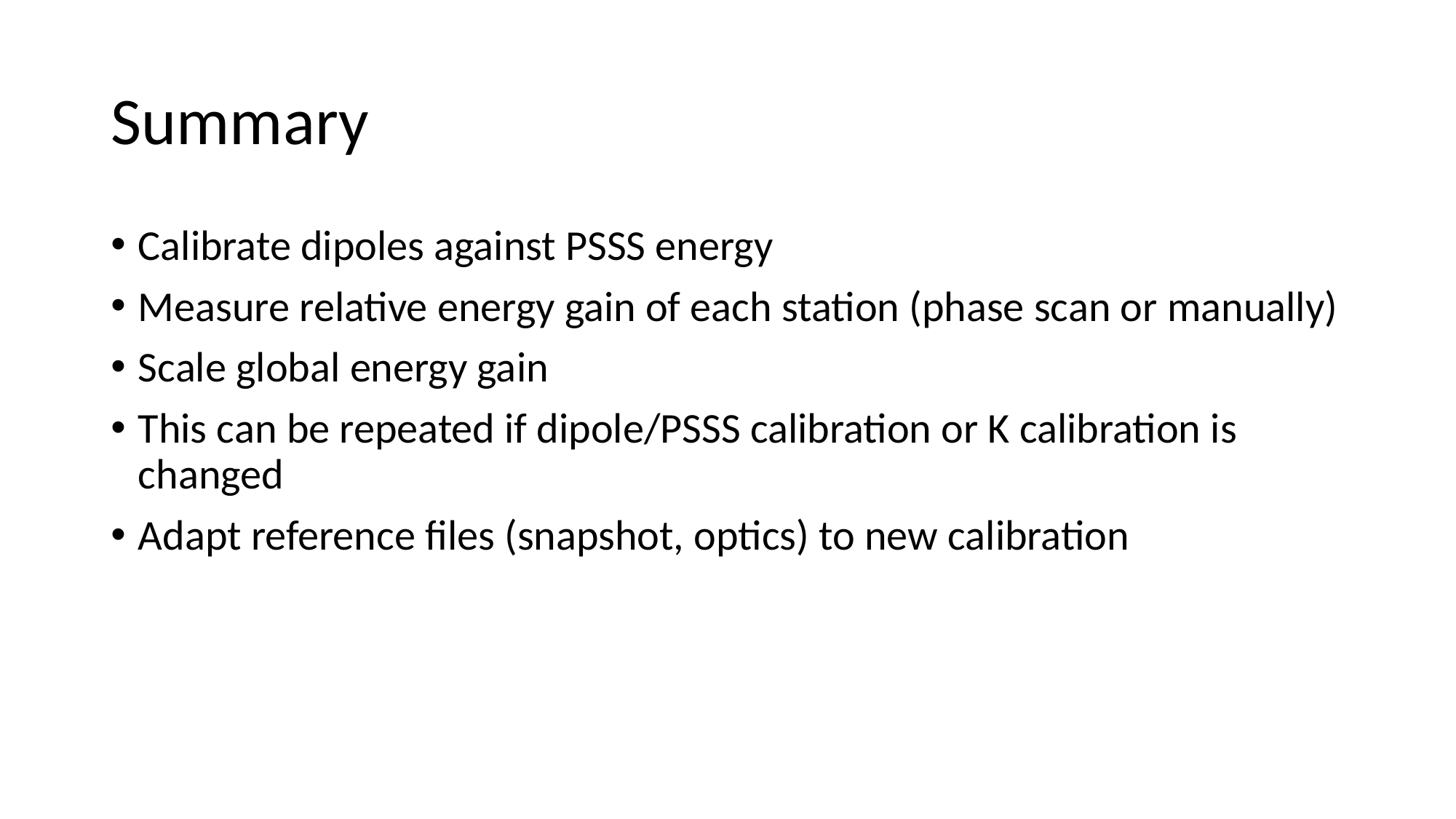

# Summary
Calibrate dipoles against PSSS energy
Measure relative energy gain of each station (phase scan or manually)
Scale global energy gain
This can be repeated if dipole/PSSS calibration or K calibration is changed
Adapt reference files (snapshot, optics) to new calibration